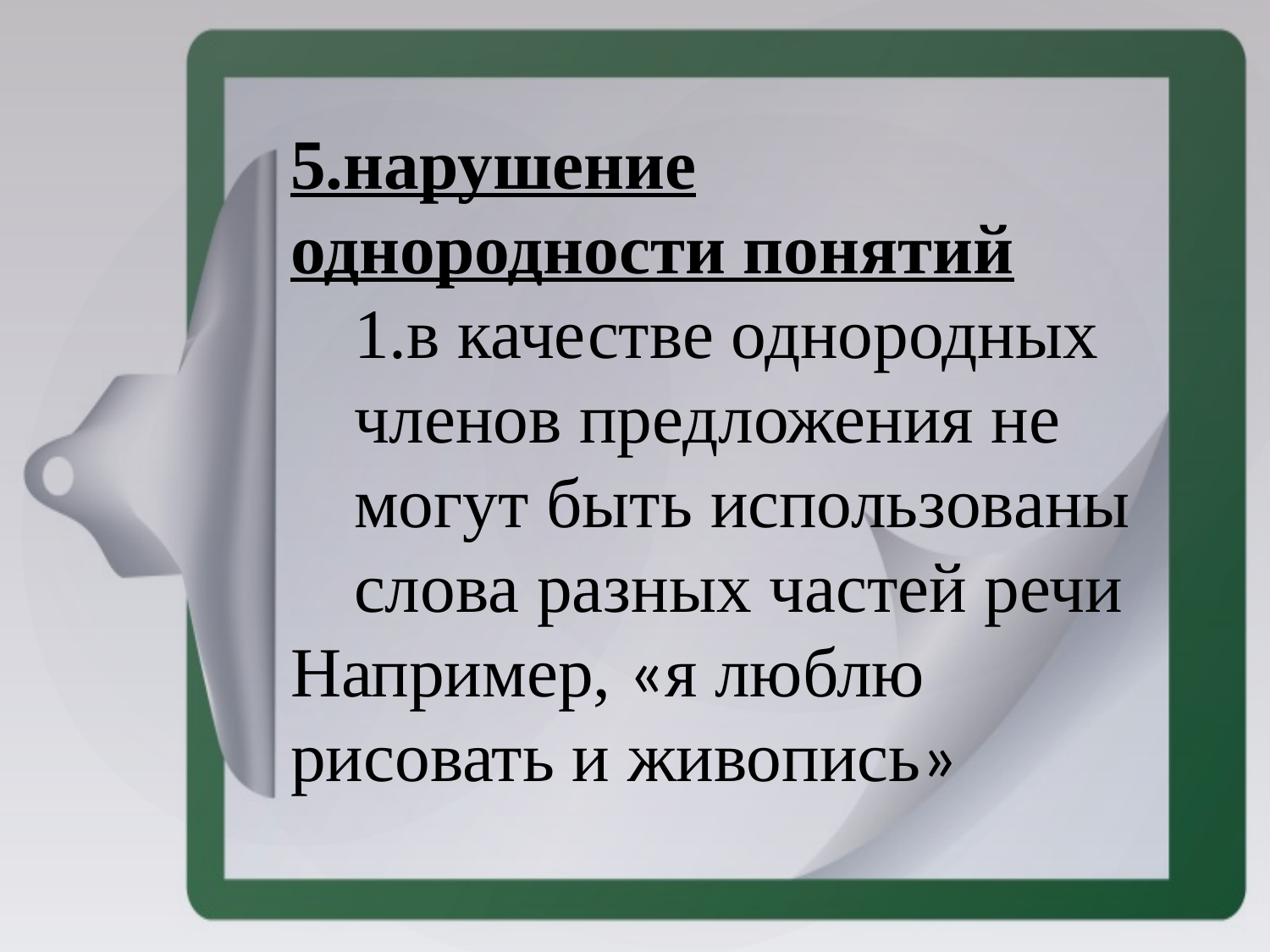

5.нарушение однородности понятий
в качестве однородных членов предложения не могут быть использованы слова разных частей речи
Например, «я люблю рисовать и живопись»